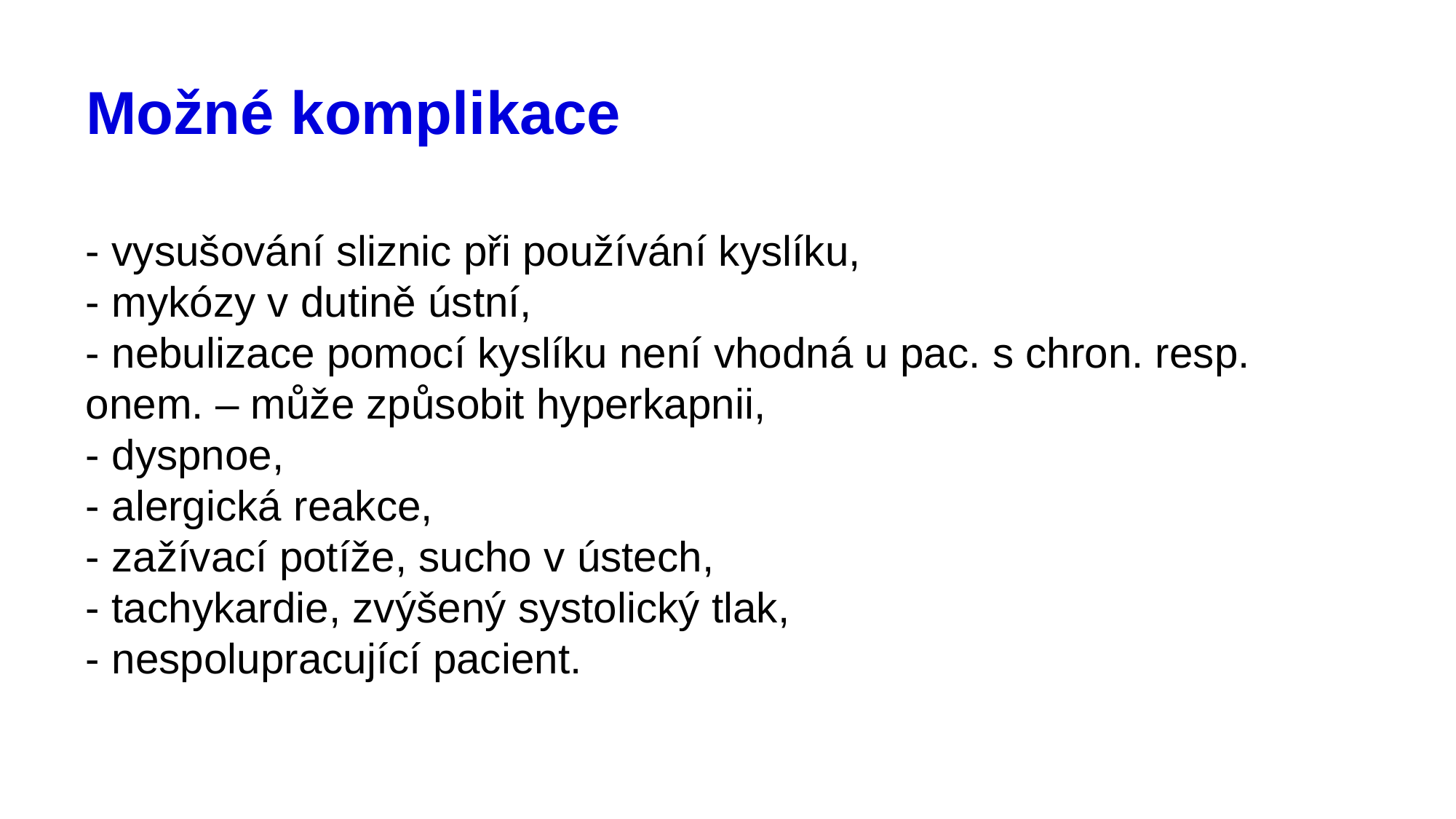

# Možné komplikace
- vysušování sliznic při používání kyslíku,
- mykózy v dutině ústní,
- nebulizace pomocí kyslíku není vhodná u pac. s chron. resp. onem. – může způsobit hyperkapnii,
- dyspnoe,
- alergická reakce,
- zažívací potíže, sucho v ústech,
- tachykardie, zvýšený systolický tlak,
- nespolupracující pacient.